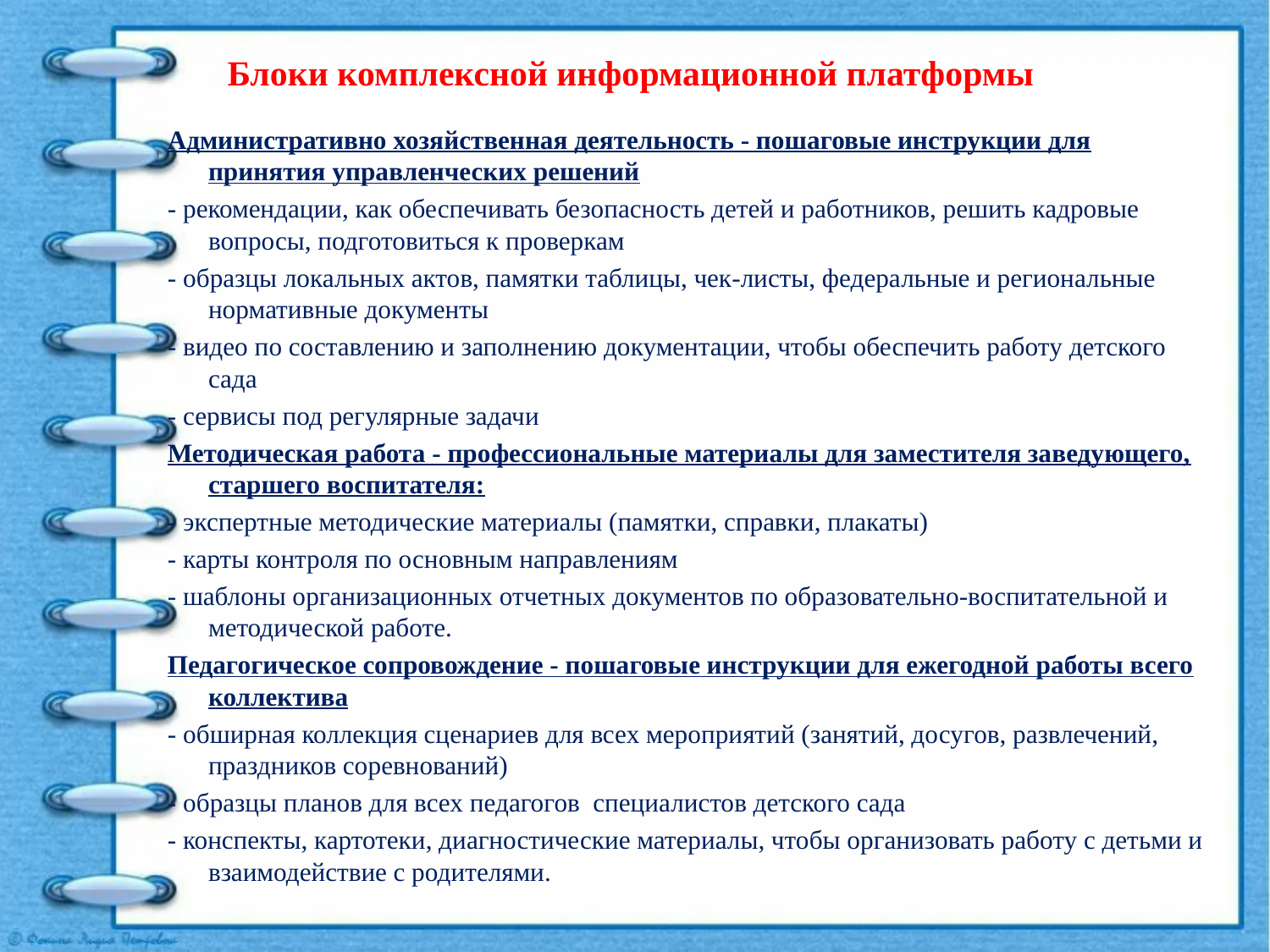

# Блоки комплексной информационной платформы
Административно хозяйственная деятельность - пошаговые инструкции для принятия управленческих решений
- рекомендации, как обеспечивать безопасность детей и работников, решить кадровые вопросы, подготовиться к проверкам
- образцы локальных актов, памятки таблицы, чек-листы, федеральные и региональные нормативные документы
- видео по составлению и заполнению документации, чтобы обеспечить работу детского сада
- сервисы под регулярные задачи
Методическая работа - профессиональные материалы для заместителя заведующего, старшего воспитателя:
- экспертные методические материалы (памятки, справки, плакаты)
- карты контроля по основным направлениям
- шаблоны организационных отчетных документов по образовательно-воспитательной и методической работе.
Педагогическое сопровождение - пошаговые инструкции для ежегодной работы всего коллектива
- обширная коллекция сценариев для всех мероприятий (занятий, досугов, развлечений, праздников соревнований)
- образцы планов для всех педагогов  специалистов детского сада
- конспекты, картотеки, диагностические материалы, чтобы организовать работу с детьми и взаимодействие с родителями.